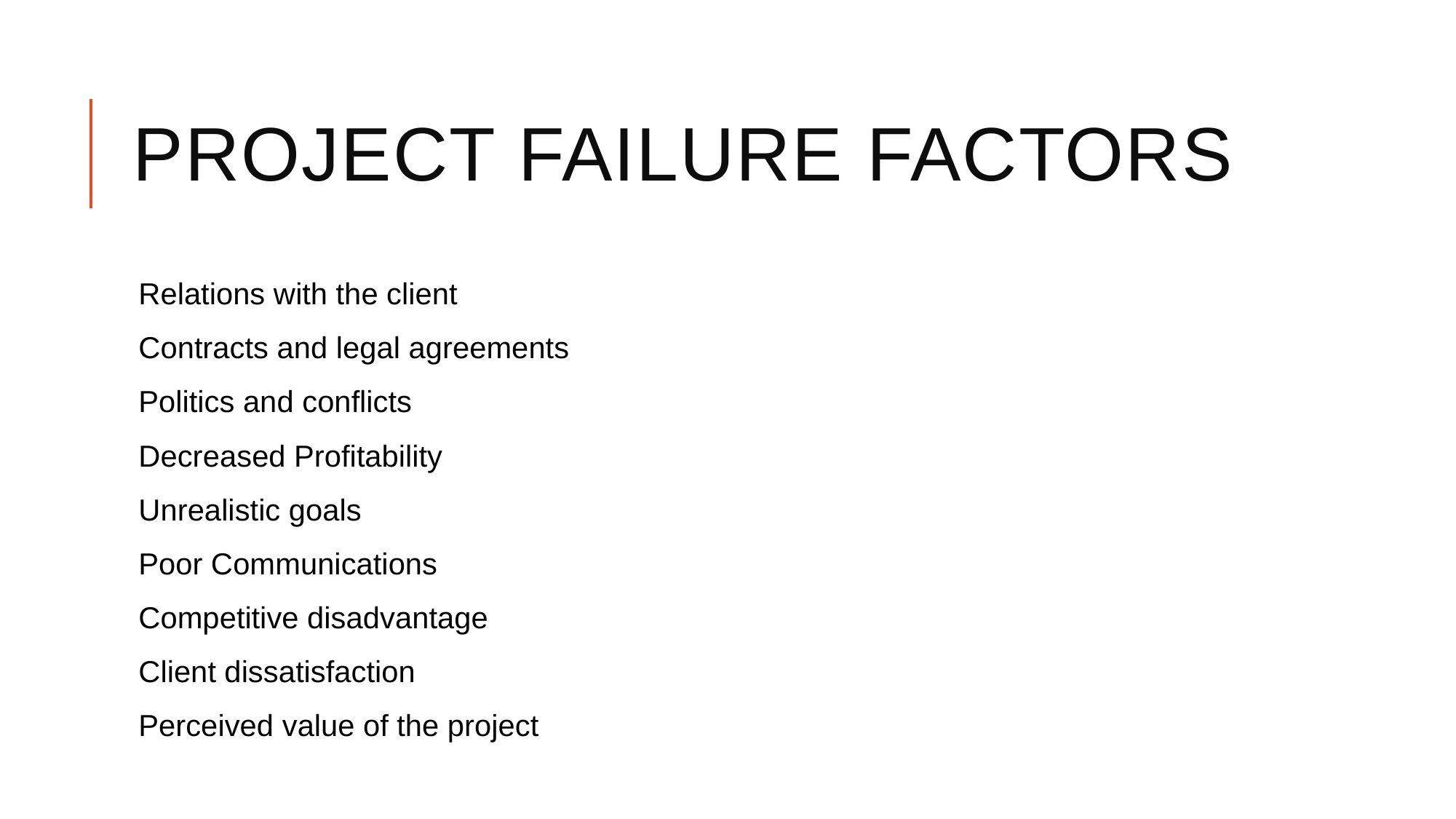

# Project failure factors
Relations with the client
Contracts and legal agreements
Politics and conflicts
Decreased Profitability
Unrealistic goals
Poor Communications
Competitive disadvantage
Client dissatisfaction
Perceived value of the project